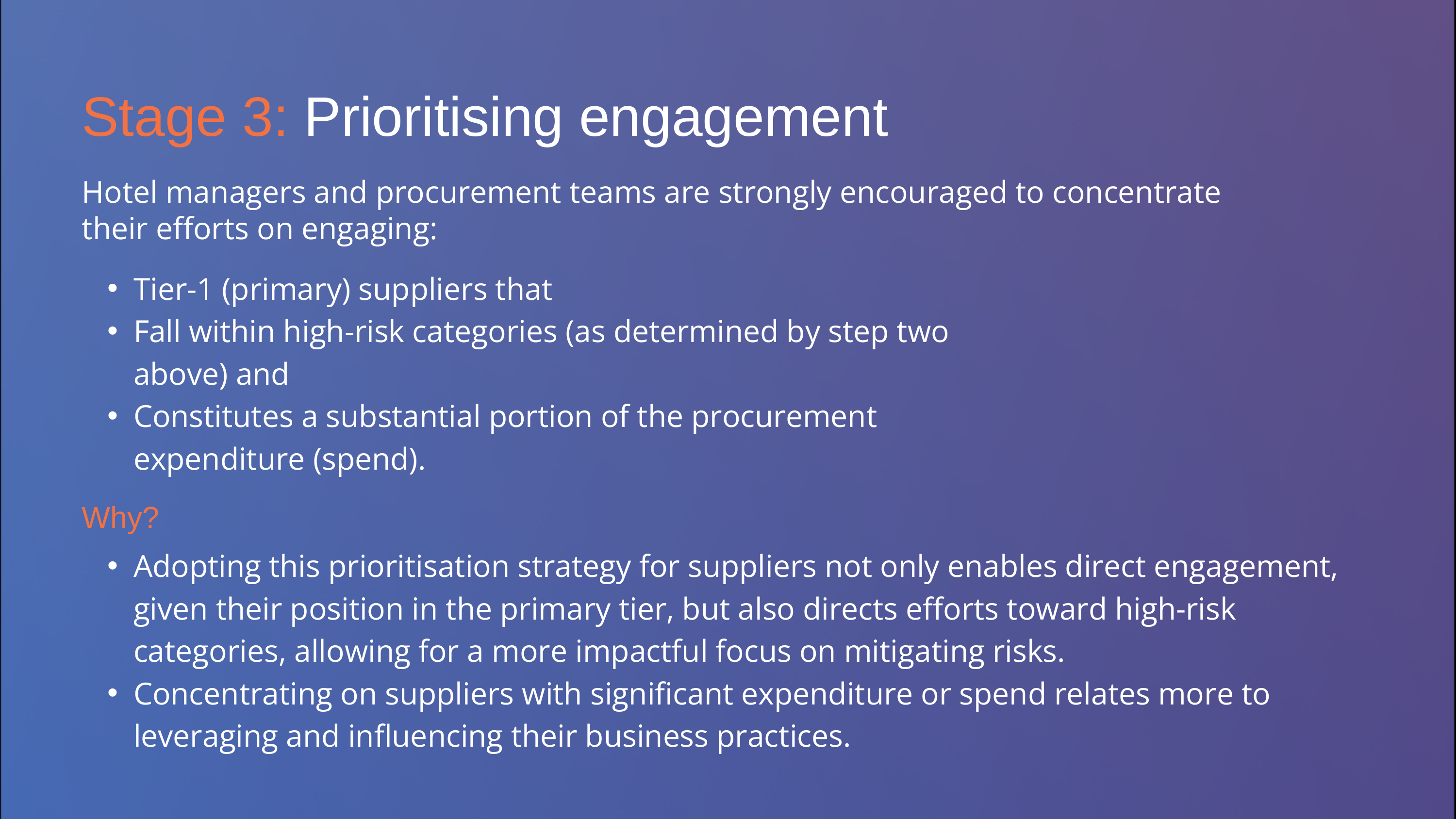

Stage 3: Prioritising engagement
Hotel managers and procurement teams are strongly encouraged to concentrate their efforts on engaging:
Tier-1 (primary) suppliers that
Fall within high-risk categories (as determined by step two above) and
Constitutes a substantial portion of the procurement expenditure (spend).
Why?
Adopting this prioritisation strategy for suppliers not only enables direct engagement, given their position in the primary tier, but also directs efforts toward high-risk categories, allowing for a more impactful focus on mitigating risks.
Concentrating on suppliers with significant expenditure or spend relates more to leveraging and influencing their business practices.